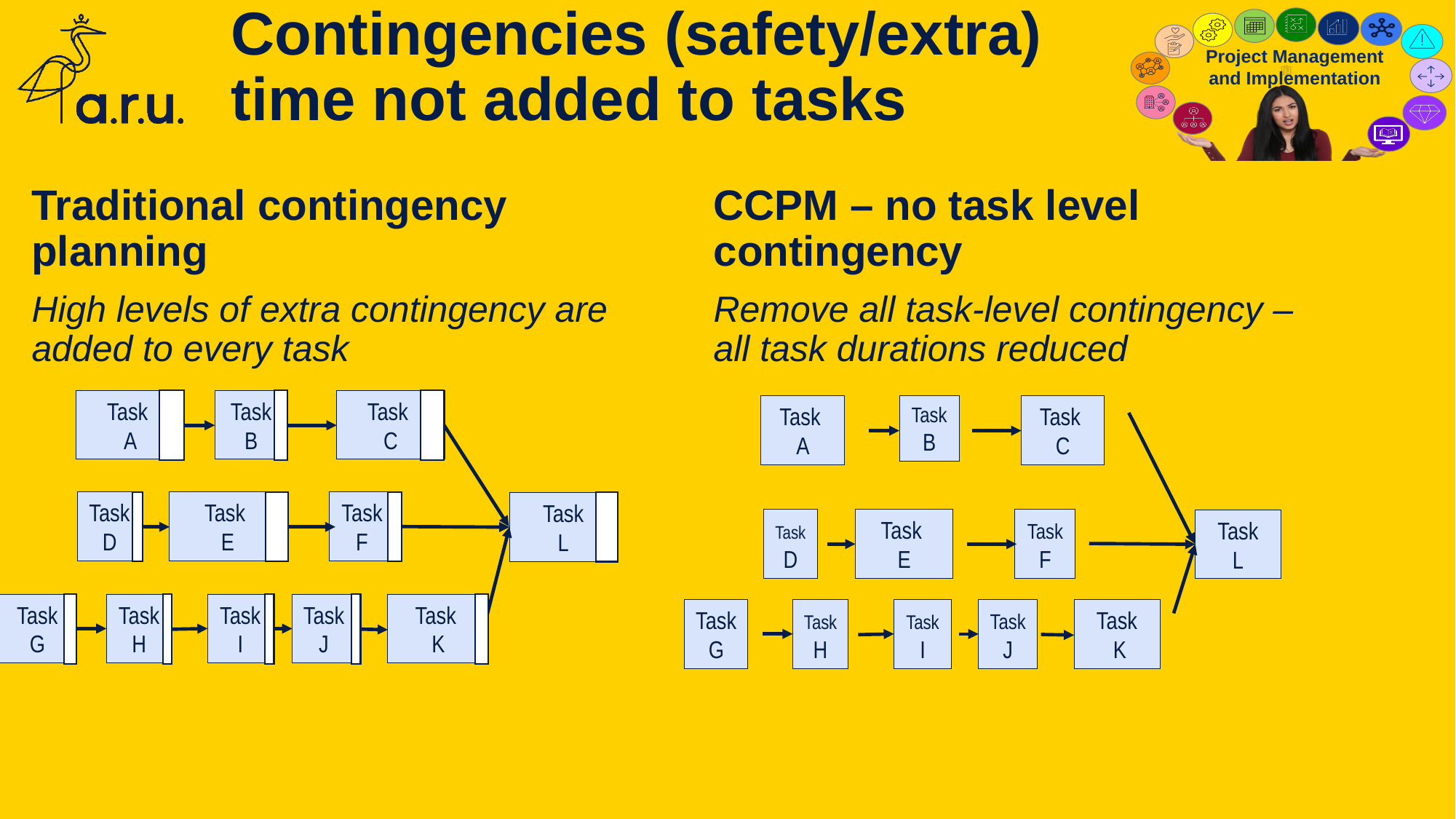

# Contingencies (safety/extra) time not added to tasks
Traditional contingency planning
High levels of extra contingency are added to every task

CCPM – no task level contingency
Remove all task-level contingency – all task durations reduced

Task
A

Task B

Task
C

Task D

Task
E

Task F

Task
L
Task
G
Task H
Task I
Task
J
Task
 K

Task
A
Task B
Task
C
Task D
Task
E
Task F
Task
L
Task
G
Task H
Task I
Task
J
Task
 K